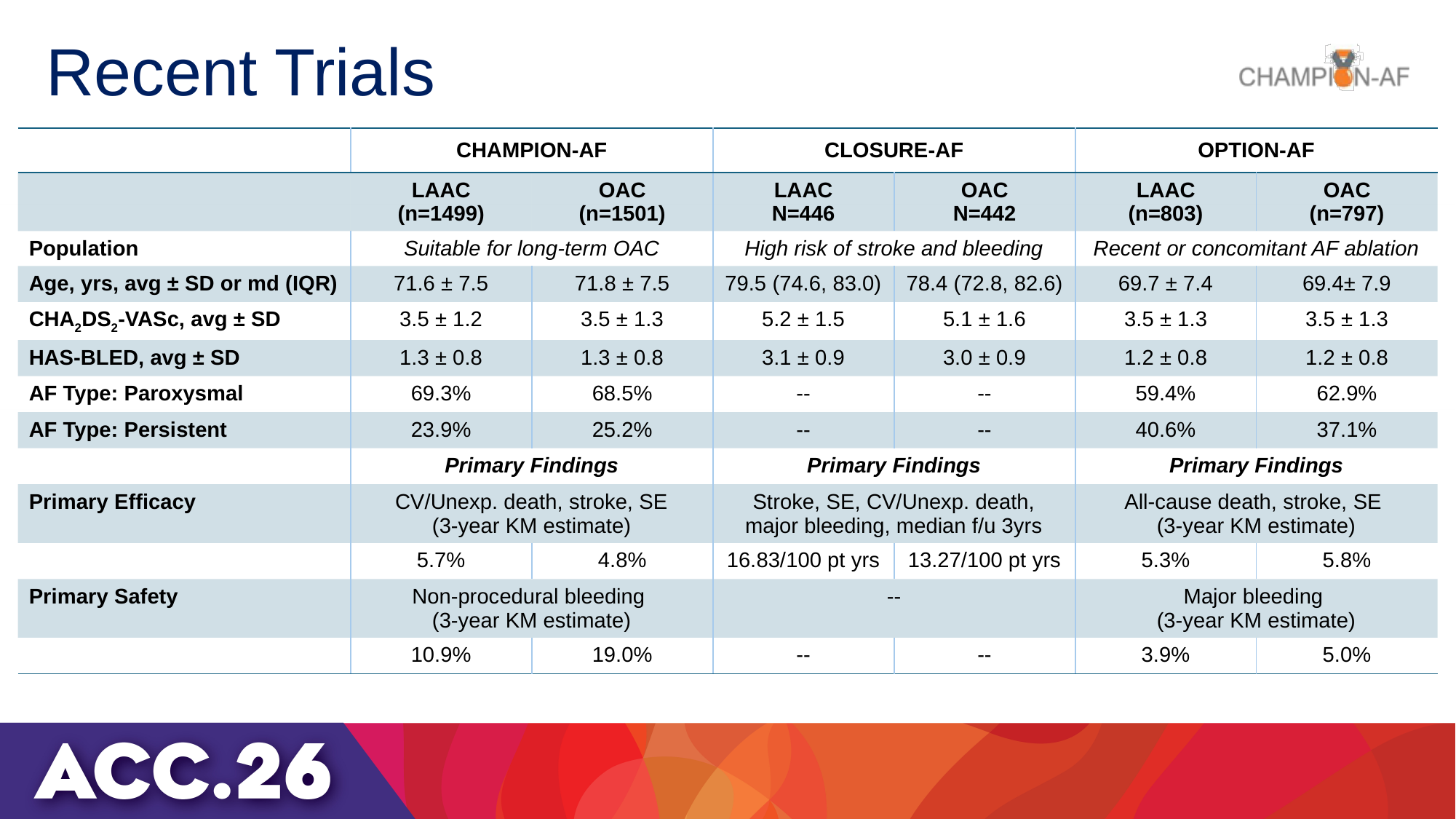

# Recent Trials
|  | CHAMPION-AF |  | CLOSURE-AF |  | OPTION-AF |  |
| --- | --- | --- | --- | --- | --- | --- |
|  | LAAC (n=1499) | OAC (n=1501) | LAAC N=446 | OAC N=442 | LAAC (n=803) | OAC (n=797) |
| Population | Suitable for long-term OAC |  | High risk of stroke and bleeding |  | Recent or concomitant AF ablation |  |
| Age, yrs, avg ± SD or md (IQR) | 71.6 ± 7.5 | 71.8 ± 7.5 | 79.5 (74.6, 83.0) | 78.4 (72.8, 82.6) | 69.7 ± 7.4 | 69.4± 7.9 |
| CHA2DS2-VASc, avg ± SD | 3.5 ± 1.2 | 3.5 ± 1.3 | 5.2 ± 1.5 | 5.1 ± 1.6 | 3.5 ± 1.3 | 3.5 ± 1.3 |
| HAS-BLED, avg ± SD | 1.3 ± 0.8 | 1.3 ± 0.8 | 3.1 ± 0.9 | 3.0 ± 0.9 | 1.2 ± 0.8 | 1.2 ± 0.8 |
| AF Type: Paroxysmal | 69.3% | 68.5% | -- | -- | 59.4% | 62.9% |
| AF Type: Persistent | 23.9% | 25.2% | -- | -- | 40.6% | 37.1% |
|  | Primary Findings |  | Primary Findings |  | Primary Findings |  |
| Primary Efficacy | CV/Unexp. death, stroke, SE (3-year KM estimate) |  | Stroke, SE, CV/Unexp. death, major bleeding, median f/u 3yrs |  | All-cause death, stroke, SE (3-year KM estimate) |  |
|  | 5.7% | 4.8% | 16.83/100 pt yrs | 13.27/100 pt yrs | 5.3% | 5.8% |
| Primary Safety | Non-procedural bleeding (3-year KM estimate) |  | -- |  | Major bleeding (3-year KM estimate) |  |
|  | 10.9% | 19.0% | -- | -- | 3.9% | 5.0% |